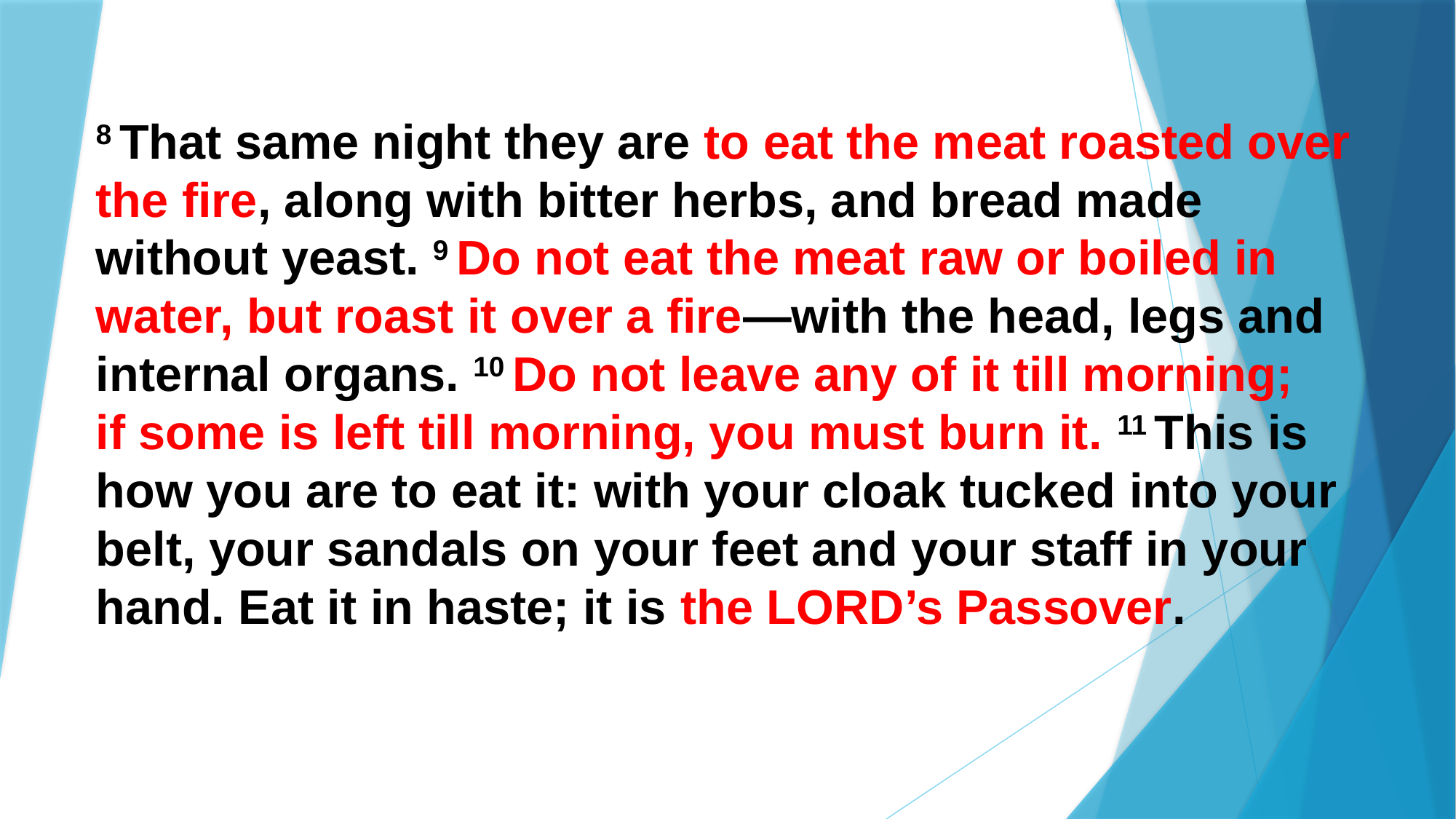

8 That same night they are to eat the meat roasted over the fire, along with bitter herbs, and bread made without yeast. 9 Do not eat the meat raw or boiled in water, but roast it over a fire—with the head, legs and internal organs. 10 Do not leave any of it till morning;
if some is left till morning, you must burn it. 11 This is how you are to eat it: with your cloak tucked into your belt, your sandals on your feet and your staff in your hand. Eat it in haste; it is the Lord’s Passover.